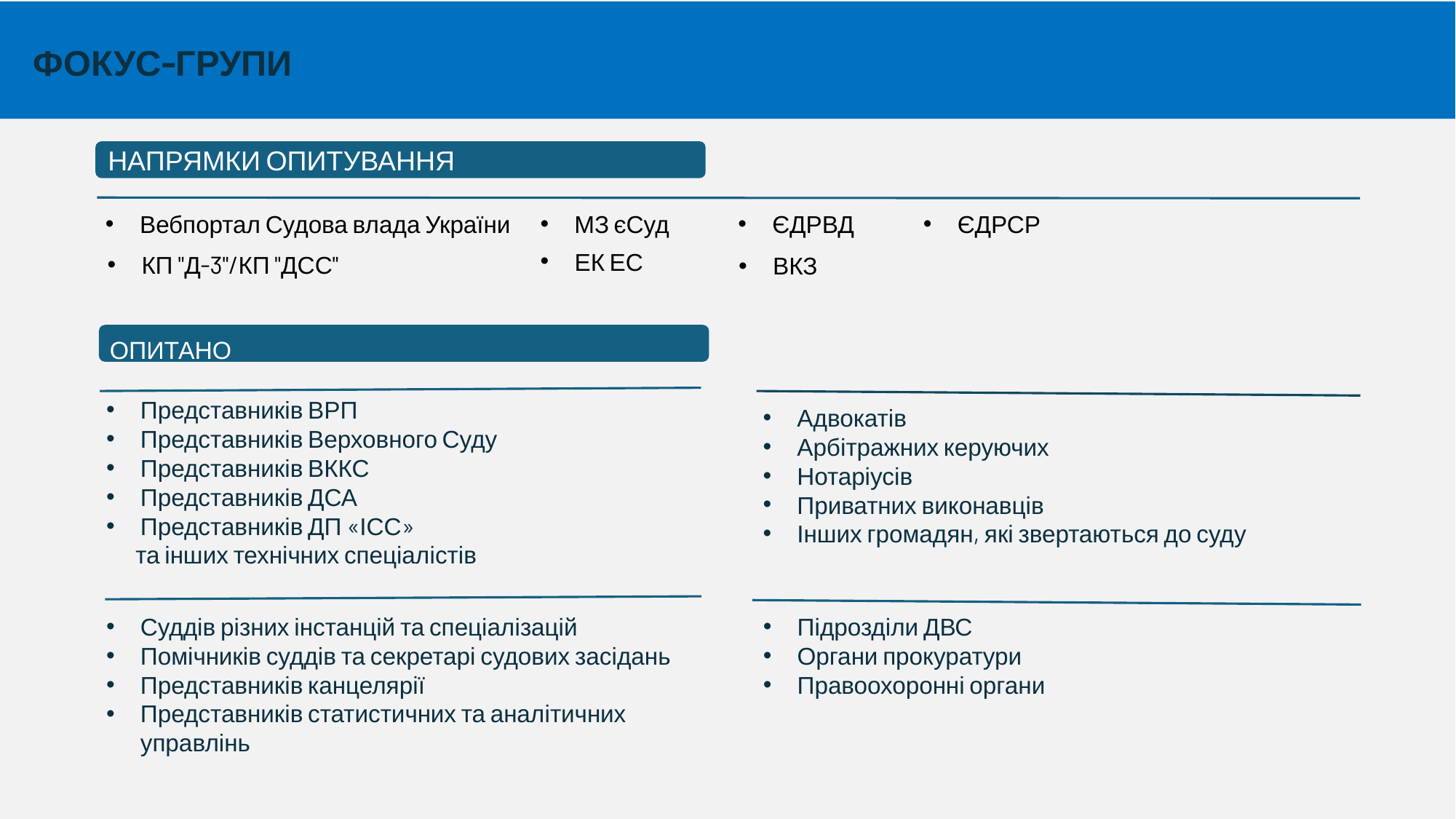

ФОКУС-ГРУПИ

НАПРЯМКИ ОПИТУВАННЯ
МЗ єСуд
ЄДРВД
ЄДРСР
Вебпортал Судова влада України
ЕК ЕС
КП "Д-3"/КП "ДСС"
ВКЗ

ОПИТАНО
Представників ВРП
Представників Верховного Суду
Представників ВККС
Представників ДСА
Представників ДП «ІСС»
      та інших технічних спеціалістів
Адвокатів
Арбітражних керуючих
Нотаріусів
Приватних виконавців
Інших громадян, які звертаються до суду

Суддів різних інстанцій та спеціалізацій
Помічників суддів та секретарі судових засідань
Представників канцелярії
Представників статистичних та аналітичних управлінь
Підрозділи ДВС
Органи прокуратури
Правоохоронні органи